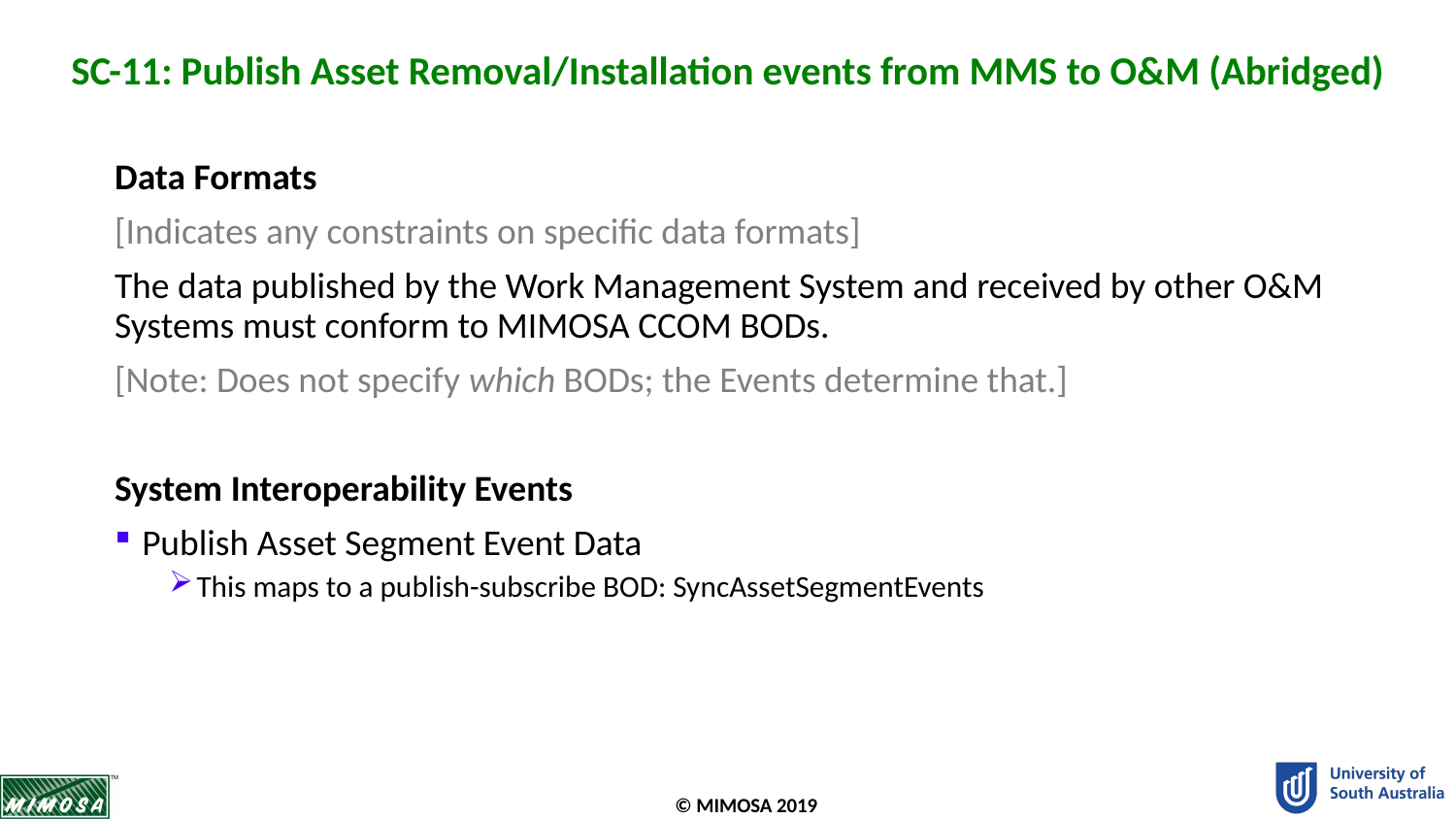

# SC-11: Publish Asset Removal/Installation events from MMS to O&M (Abridged)
Data Formats
[Indicates any constraints on specific data formats]
The data published by the Work Management System and received by other O&M Systems must conform to MIMOSA CCOM BODs.
[Note: Does not specify which BODs; the Events determine that.]

System Interoperability Events
Publish Asset Segment Event Data
This maps to a publish-subscribe BOD: SyncAssetSegmentEvents
© MIMOSA 2019